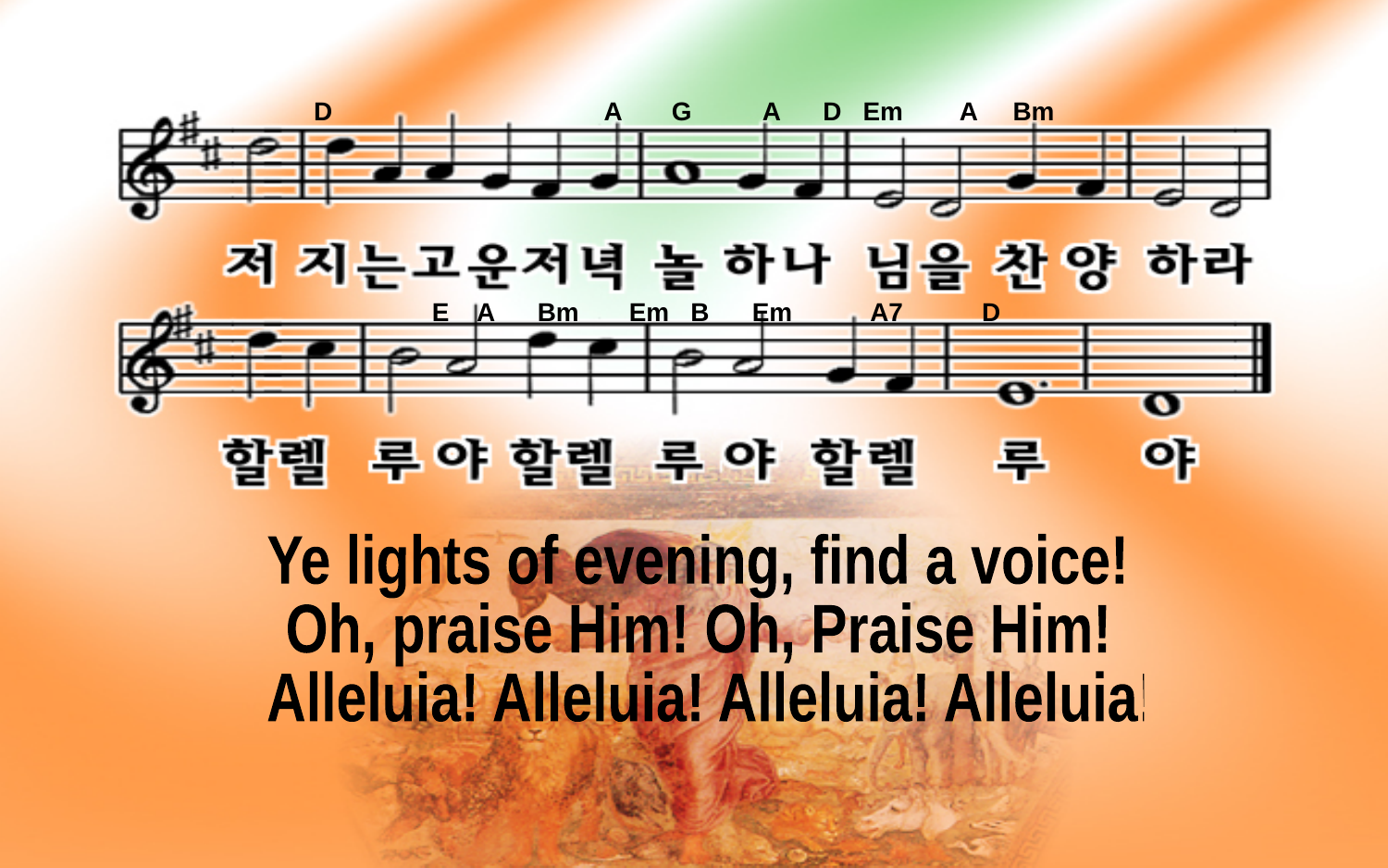

D                                      A       G          A      D   Em        A     Bm
E    A      Bm       Em   B      Em           A7           D
Ye lights of evening, find a voice!
Oh, praise Him! Oh, Praise Him!
 Alleluia! Alleluia! Alleluia! Alleluia!